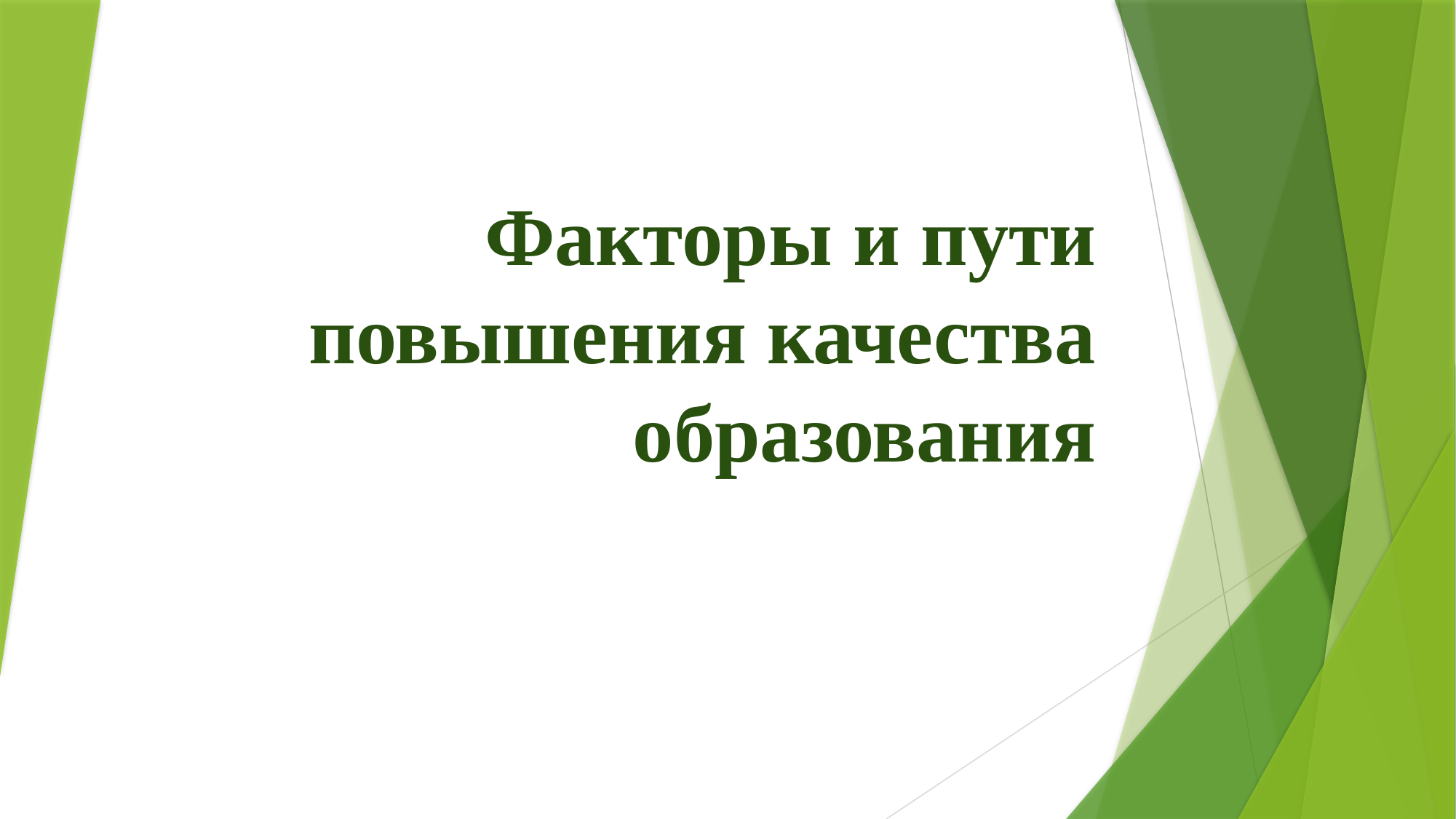

# Факторы и пути повышения качества образования